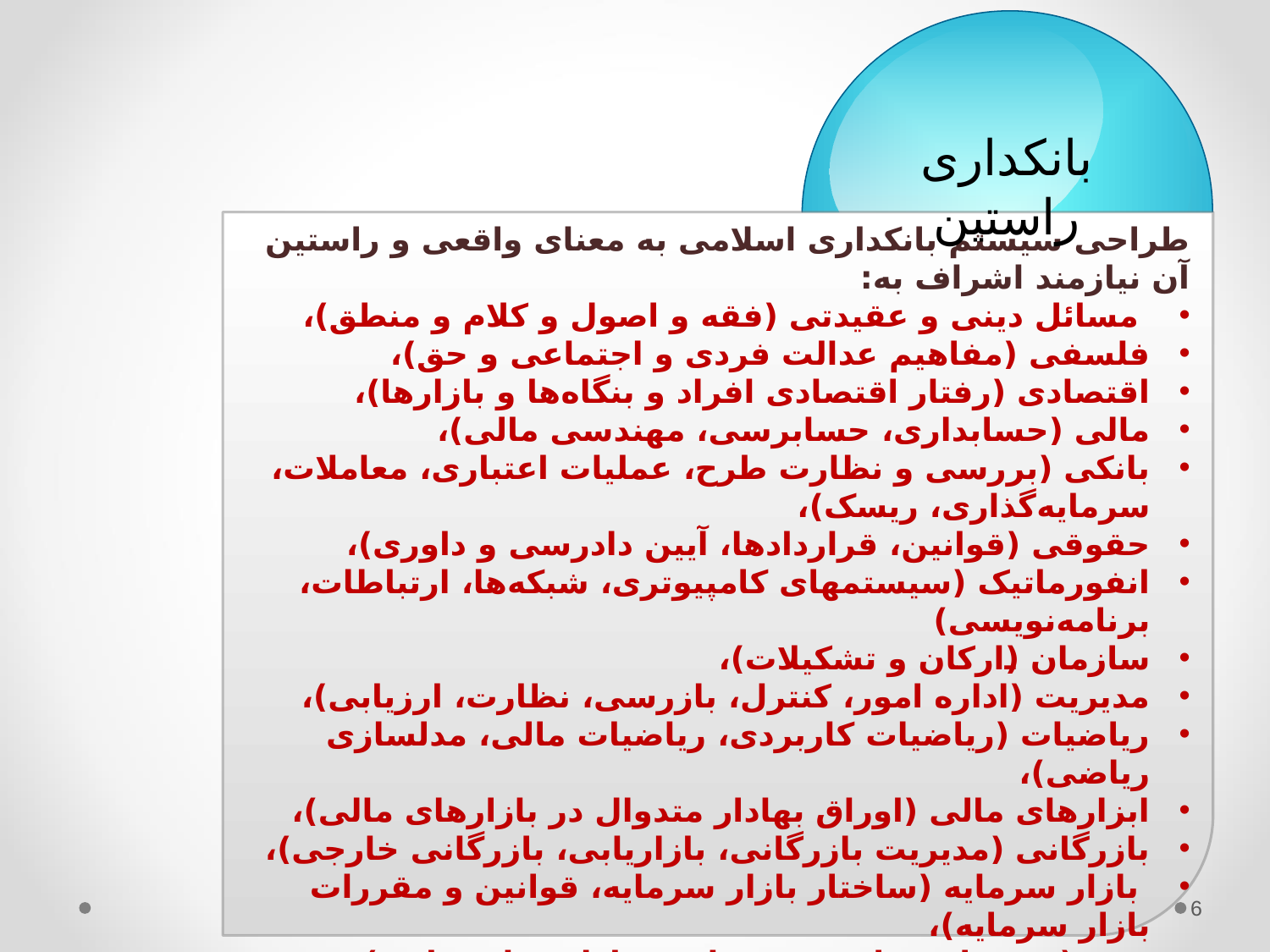

بانکداری راستین

طراحی سیستم بانکداری اسلامی به معنای واقعی و راستین آن نیازمند اشراف به:
 مسائل دینی و عقیدتی (فقه و اصول و کلام و منطق)،
فلسفی (مفاهیم عدالت فردی و اجتماعی و حق)،
اقتصادی (رفتار اقتصادی افراد و بنگاه‌ها و بازارها)،
مالی (حسابداری، حسابرسی، مهندسی مالی)،
بانکی (بررسی و نظارت طرح، عملیات اعتباری، معاملات، سرمایه‌گذاری، ریسک)،
حقوقی (قوانین، قراردادها، آیین دادرسی و داوری)،
انفورماتیک (سیستمهای کامپیوتری، شبکه‌ها، ارتباطات، برنامه‌نویسی)
سازمان (ارکان و تشکیلات)،
مدیریت (اداره امور، کنترل، بازرسی، نظارت، ارزیابی)،
ریاضیات (ریاضیات کاربردی، ریاضیات مالی، مدلسازی ریاضی)،
ابزارهای مالی (اوراق بهادار متدوال در بازارهای مالی)،
بازرگانی (مدیریت بازرگانی، بازاریابی، بازرگانی خارجی)،
 بازار سرمایه (ساختار بازار سرمایه، قوانین و مقررات بازار سرمایه)،
بیمه (بیمه‌های تجاری، مسئولیت، دارایی‌ها، حوادث)،
استانداردها (کالائی، ساخت و ساز)
جامعه‌شناسی و روانشناسی اجتماعی و فردی افراد و نحوه برخورد با آنها
و بسیاری از مسائل متنوع دیگر می‌باشد.
6